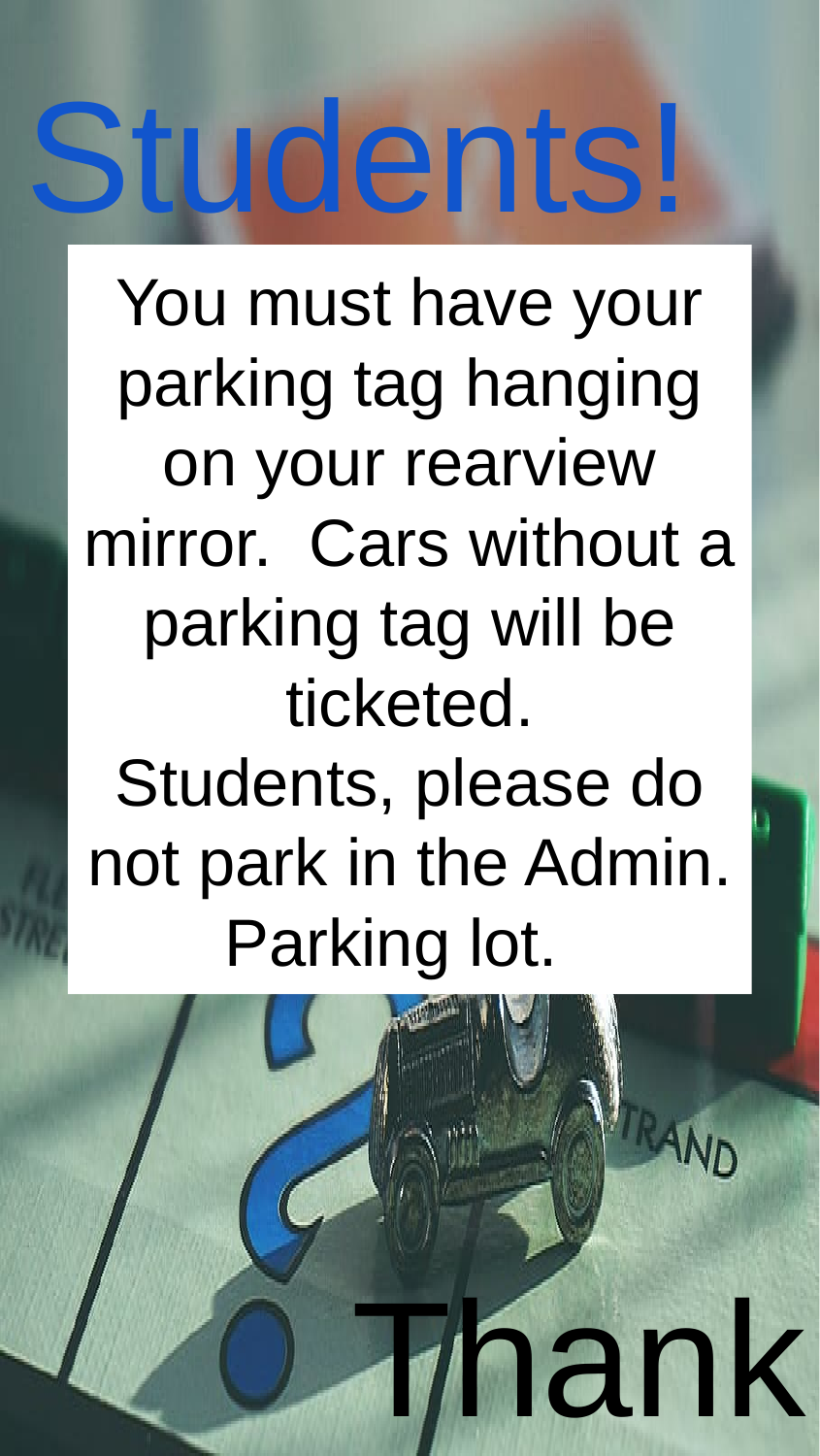

Students!
You must have your parking tag hanging on your rearview mirror.  Cars without a parking tag will be ticketed.
Students, please do not park in the Admin. Parking lot.
Thank you.